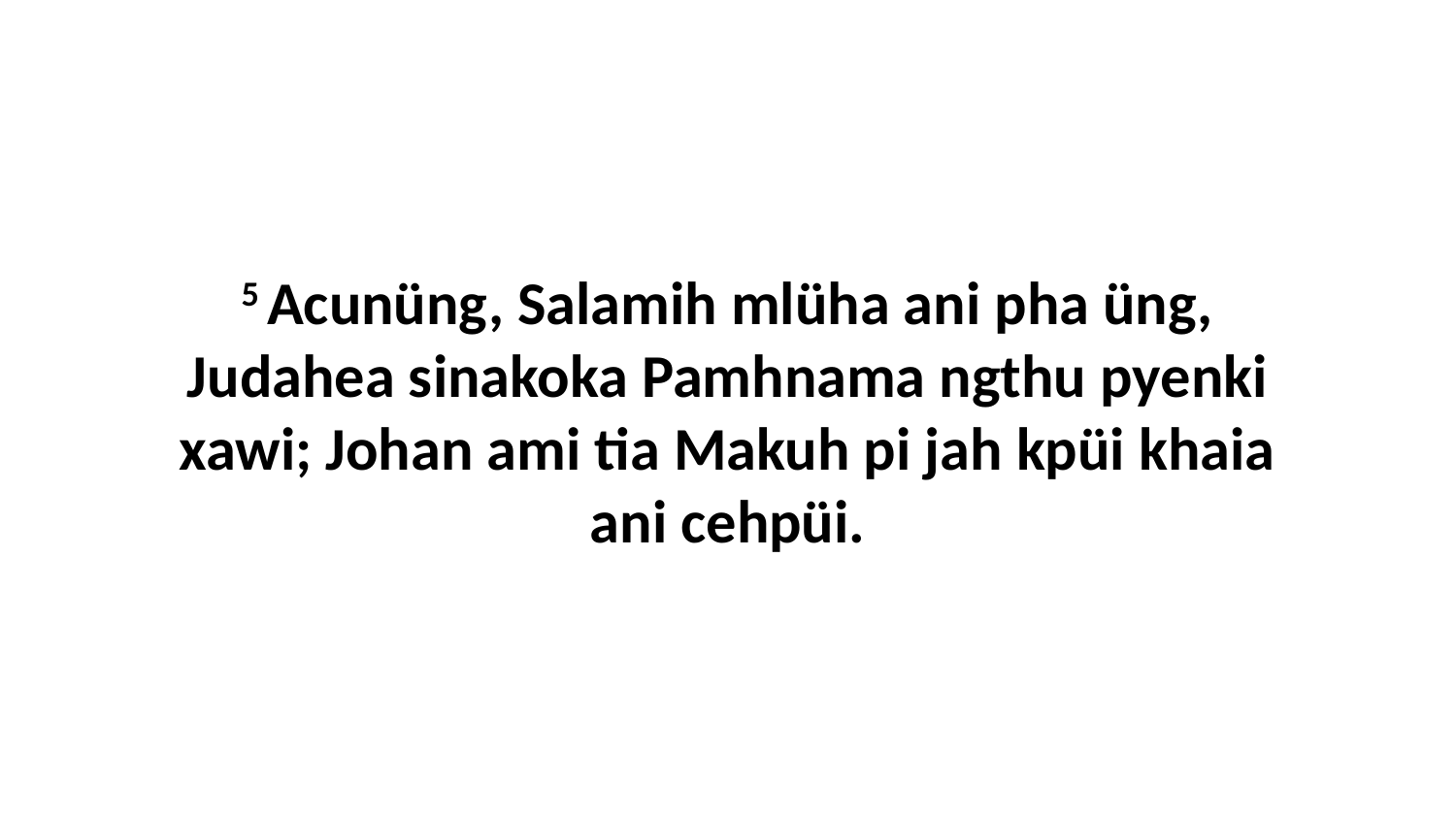

5 Acunüng, Salamih mlüha ani pha üng, Judahea sinakoka Pamhnama ngthu pyenki xawi; Johan ami tia Makuh pi jah kpüi khaia ani cehpüi.